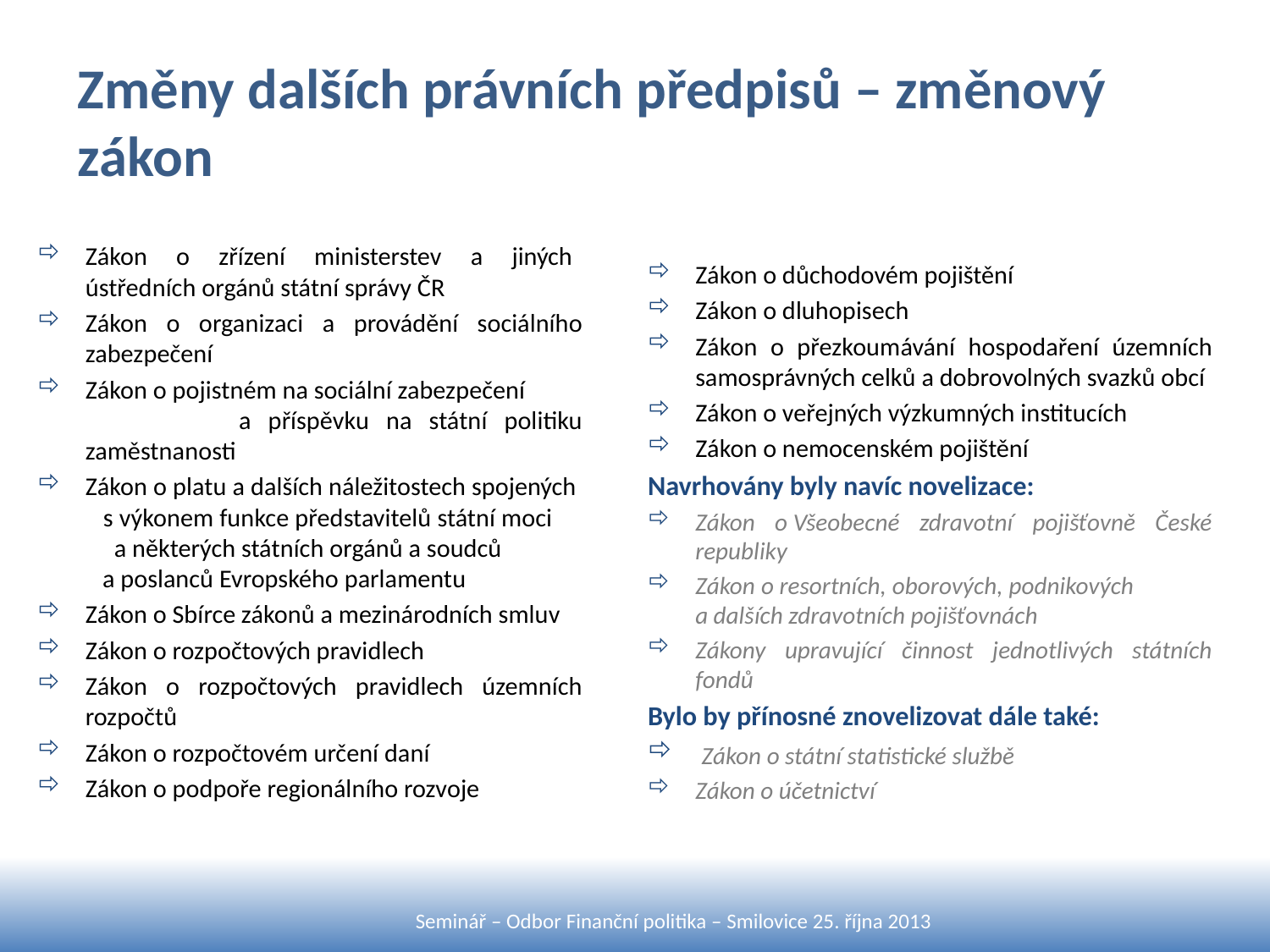

# Změny dalších právních předpisů – změnový zákon
Zákon o zřízení ministerstev a jiných	 ústředních orgánů státní správy ČR
Zákon o organizaci a provádění sociálního zabezpečení
Zákon o pojistném na sociální zabezpečení                    a příspěvku na státní politiku zaměstnanosti
Zákon o platu a dalších náležitostech spojených     s výkonem funkce představitelů státní moci           a některých státních orgánů a soudců                  a poslanců Evropského parlamentu
Zákon o Sbírce zákonů a mezinárodních smluv
Zákon o rozpočtových pravidlech
Zákon o rozpočtových pravidlech územních rozpočtů
Zákon o rozpočtovém určení daní
Zákon o podpoře regionálního rozvoje

Zákon o důchodovém pojištění
Zákon o dluhopisech
Zákon o přezkoumávání hospodaření územních samosprávných celků a dobrovolných svazků obcí
Zákon o veřejných výzkumných institucích
Zákon o nemocenském pojištění
Navrhovány byly navíc novelizace:
Zákon o Všeobecné zdravotní pojišťovně České republiky
Zákon o resortních, oborových, podnikových              a dalších zdravotních pojišťovnách
Zákony upravující činnost jednotlivých státních fondů
Bylo by přínosné znovelizovat dále také:
 Zákon o státní statistické službě
Zákon o účetnictví

Seminář – Odbor Finanční politika – Smilovice 25. října 2013